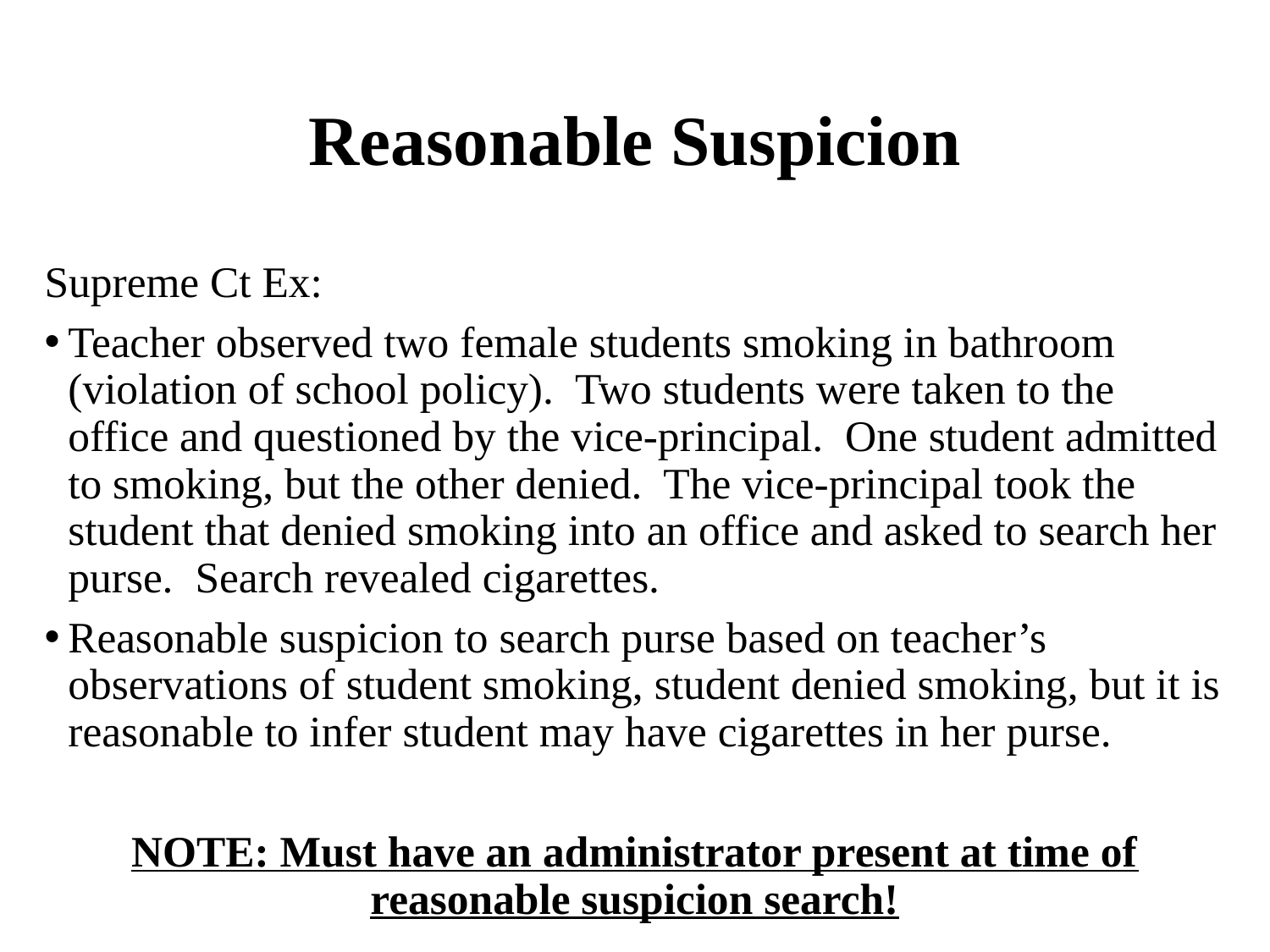

# Reasonable Suspicion
Supreme Ct Ex:
Teacher observed two female students smoking in bathroom (violation of school policy).  Two students were taken to the office and questioned by the vice-principal.  One student admitted to smoking, but the other denied.  The vice-principal took the student that denied smoking into an office and asked to search her purse.  Search revealed cigarettes.
Reasonable suspicion to search purse based on teacher’s observations of student smoking, student denied smoking, but it is reasonable to infer student may have cigarettes in her purse.

NOTE: Must have an administrator present at time of reasonable suspicion search!